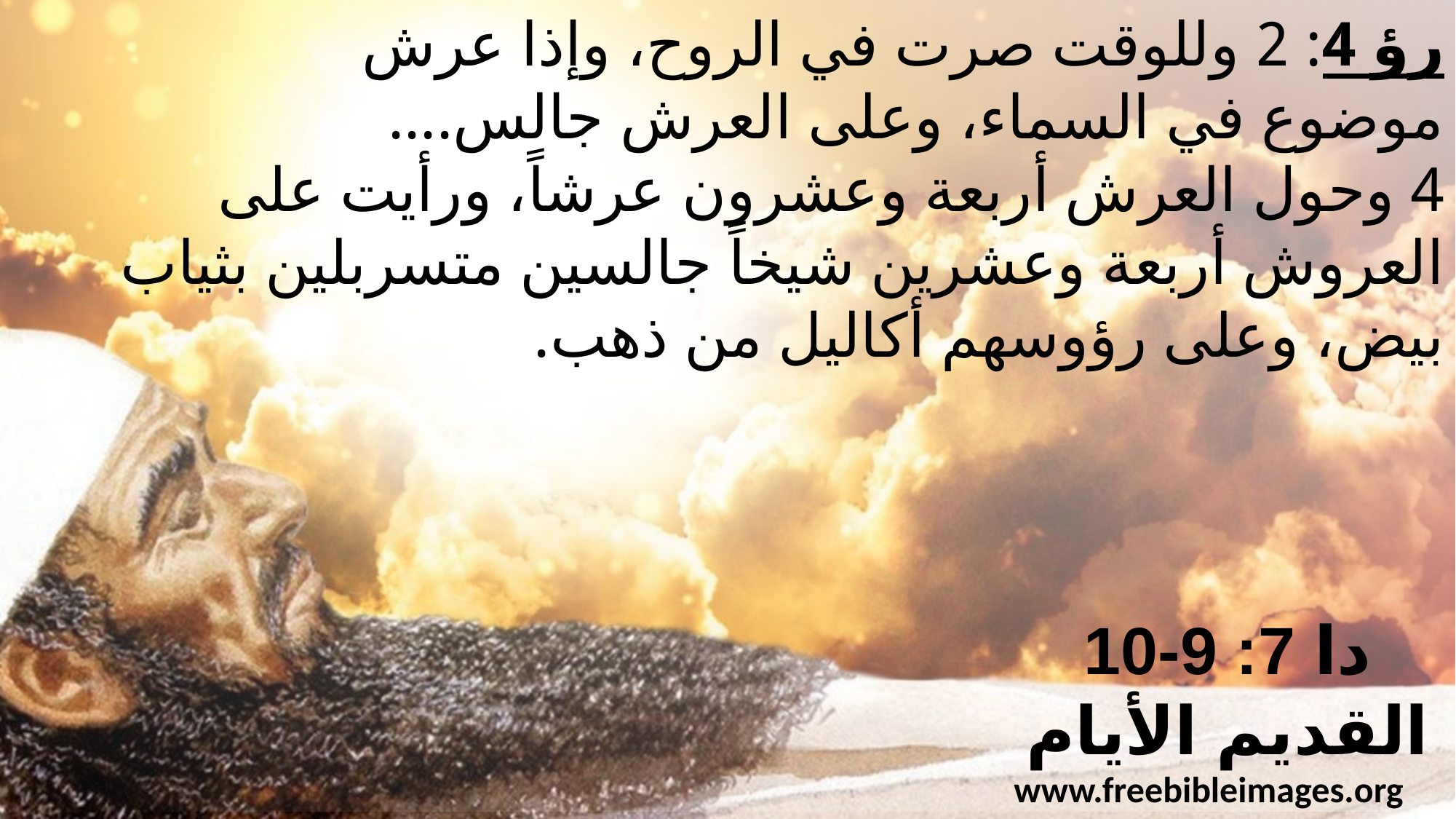

رؤ 4: 2 وللوقت صرت في الروح، وإذا عرش
موضوع في السماء، وعلى العرش جالس....
4 وحول العرش أربعة وعشرون عرشاً، ورأيت على العروش أربعة وعشرين شيخاً جالسين متسربلين بثياب بيض، وعلى رؤوسهم أكاليل من ذهب.

دا 7: 9-10
القديم الأيام
www.freebibleimages.org